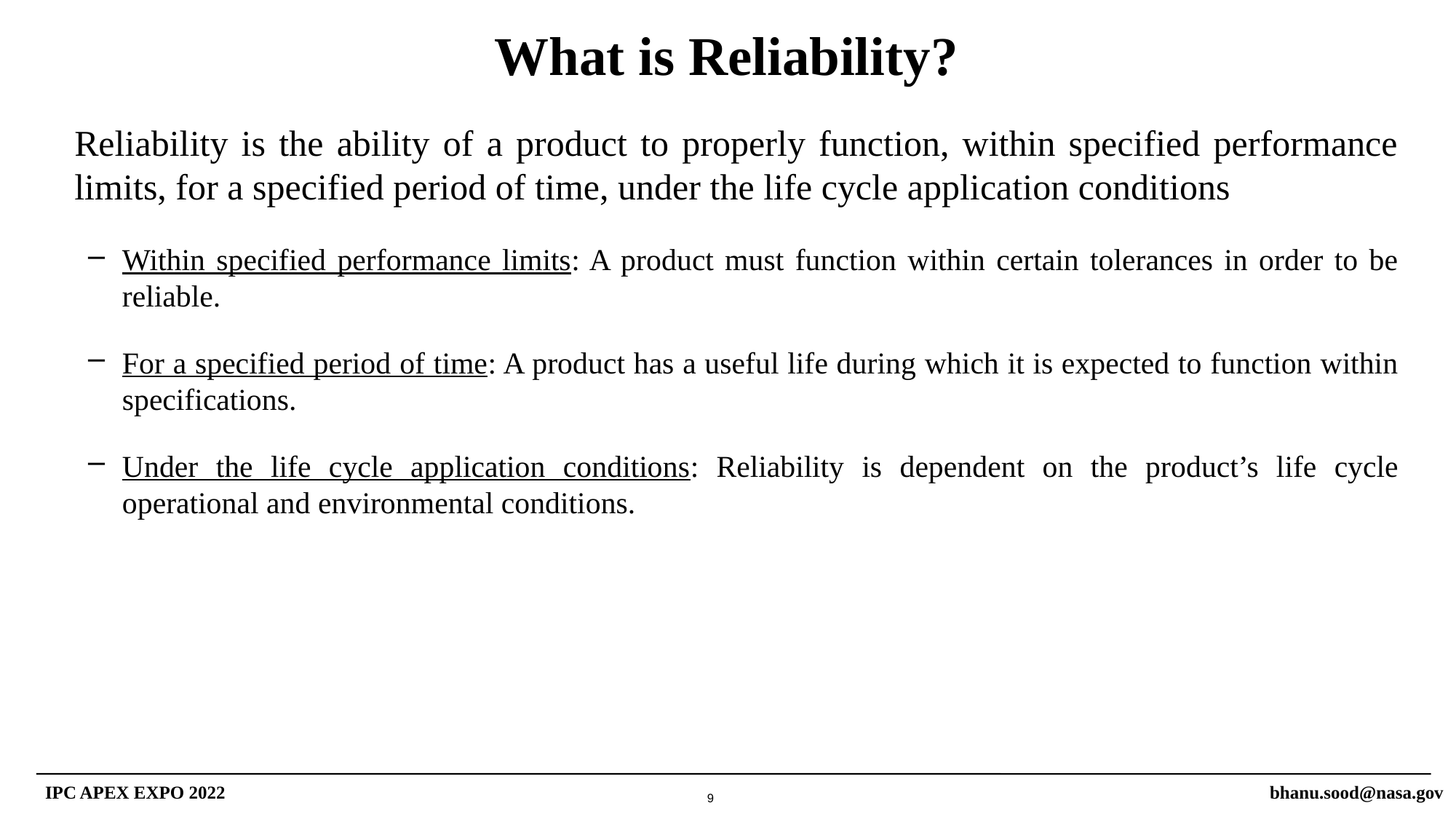

What is Reliability?
Reliability is the ability of a product to properly function, within specified performance limits, for a specified period of time, under the life cycle application conditions
Within specified performance limits: A product must function within certain tolerances in order to be reliable.
For a specified period of time: A product has a useful life during which it is expected to function within specifications.
Under the life cycle application conditions: Reliability is dependent on the product’s life cycle operational and environmental conditions.